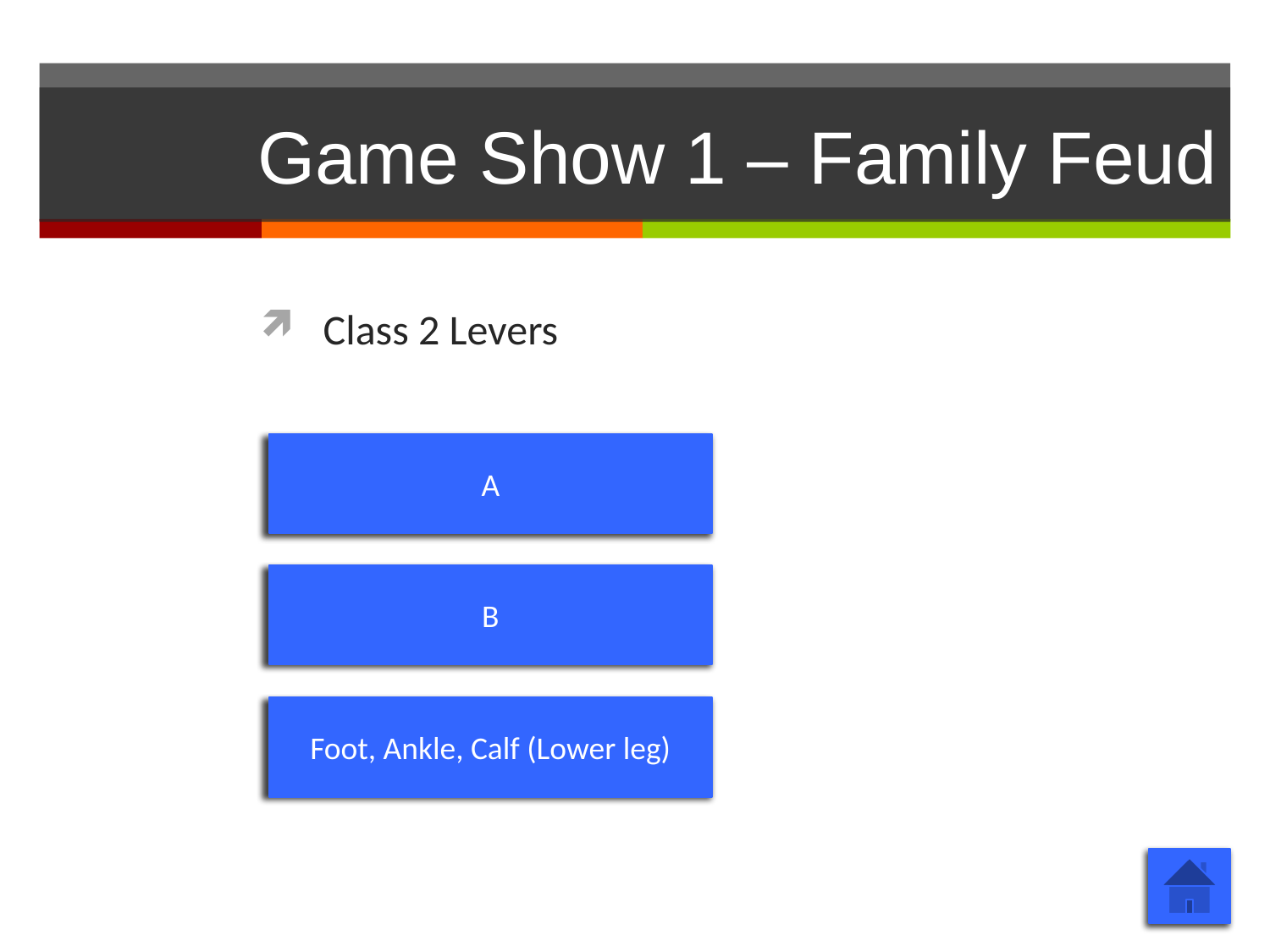

# Game Show 1 – Family Feud
Class 2 Levers
A
B
Foot, Ankle, Calf (Lower leg)